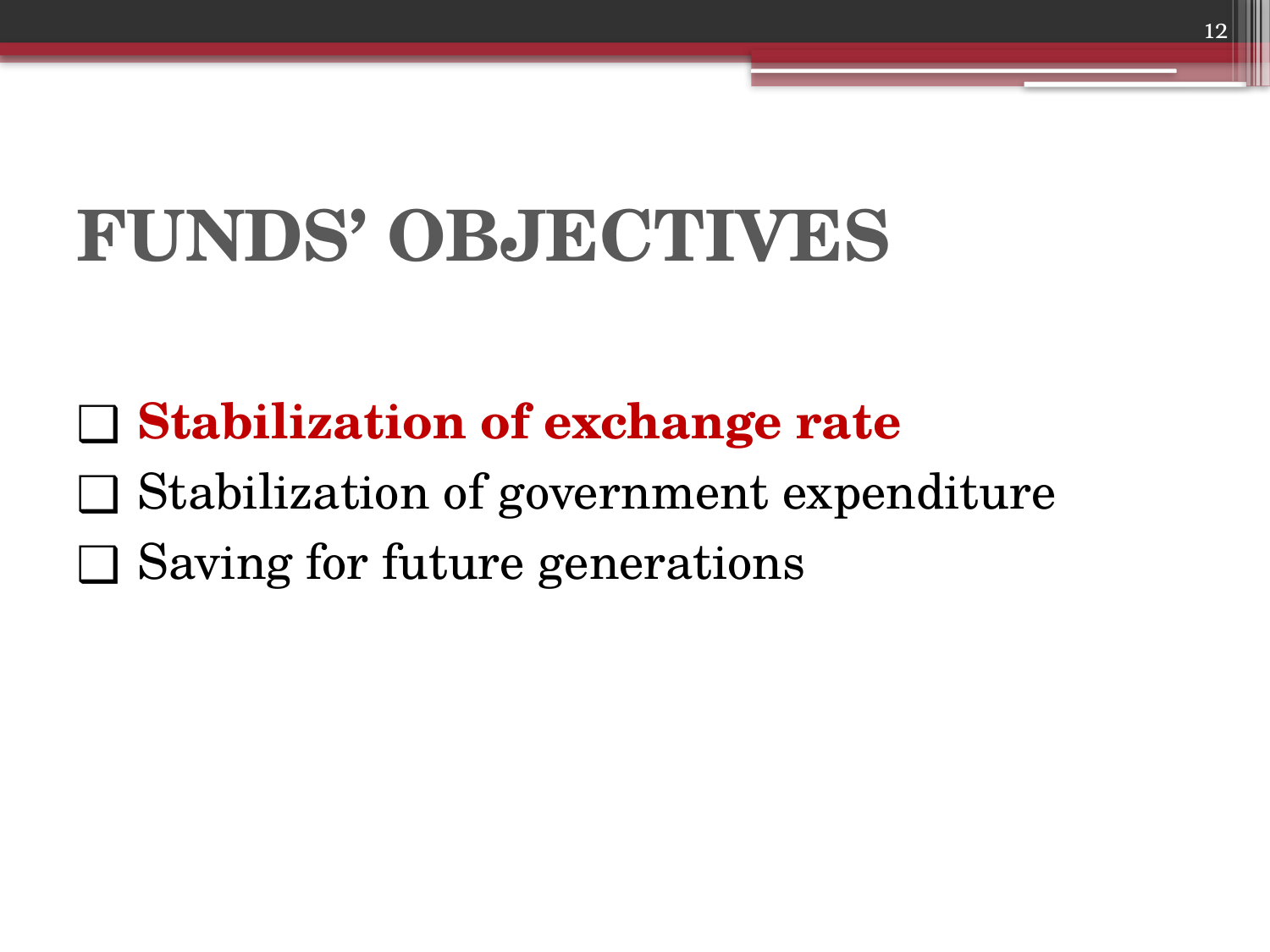

12
# FUNDS’ OBJECTIVES

 Stabilization of exchange rate
 Stabilization of government expenditure
 Saving for future generations